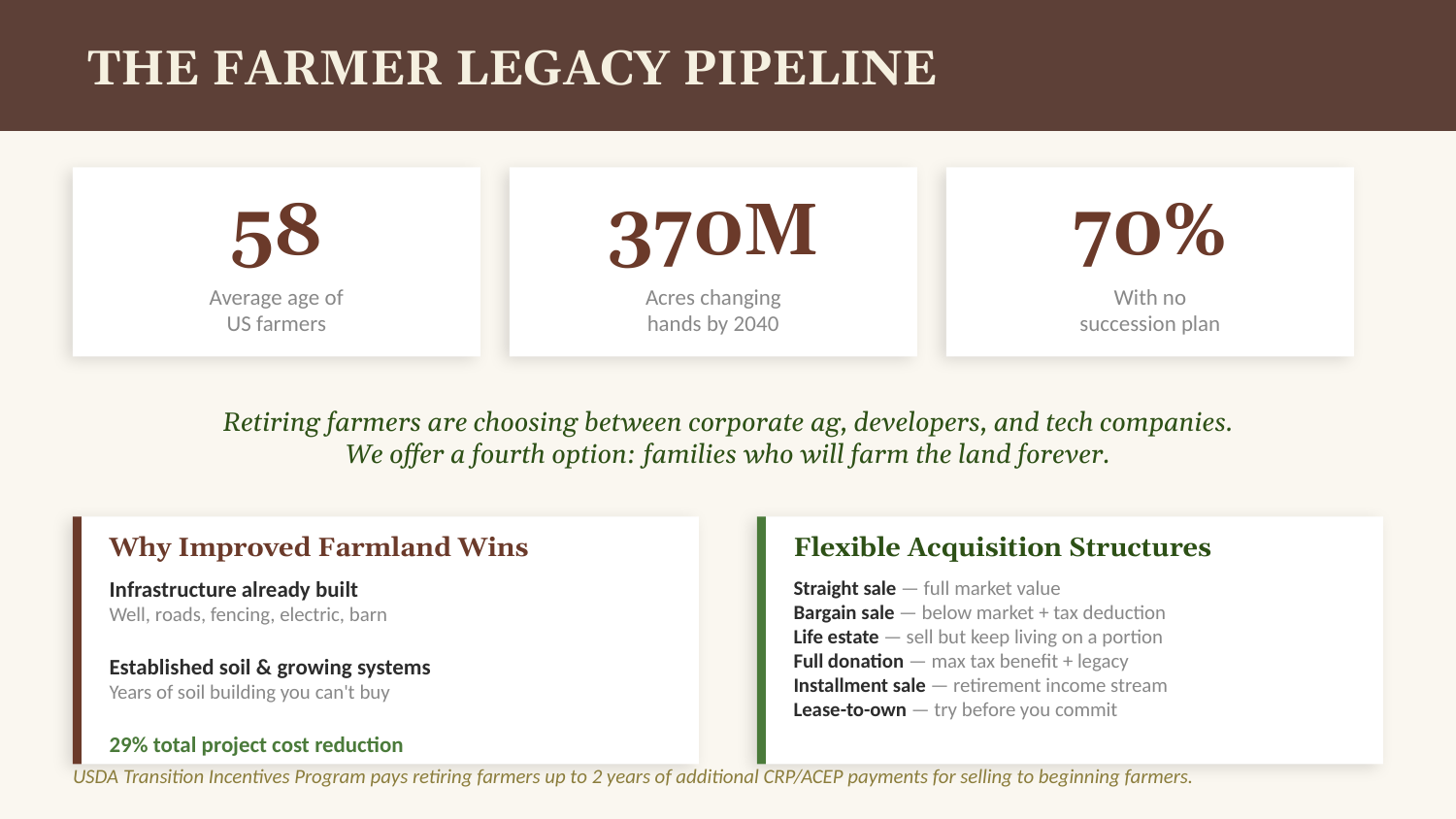

THE FARMER LEGACY PIPELINE

58
370M
70%
Average age of
US farmers
Acres changing
hands by 2040
With no
succession plan
Retiring farmers are choosing between corporate ag, developers, and tech companies.
We offer a fourth option: families who will farm the land forever.

Why Improved Farmland Wins
Flexible Acquisition Structures
Infrastructure already built
Well, roads, fencing, electric, barn

Established soil & growing systems
Years of soil building you can't buy

29% total project cost reduction
Straight sale — full market value
Bargain sale — below market + tax deduction
Life estate — sell but keep living on a portion
Full donation — max tax benefit + legacy
Installment sale — retirement income stream
Lease-to-own — try before you commit
USDA Transition Incentives Program pays retiring farmers up to 2 years of additional CRP/ACEP payments for selling to beginning farmers.